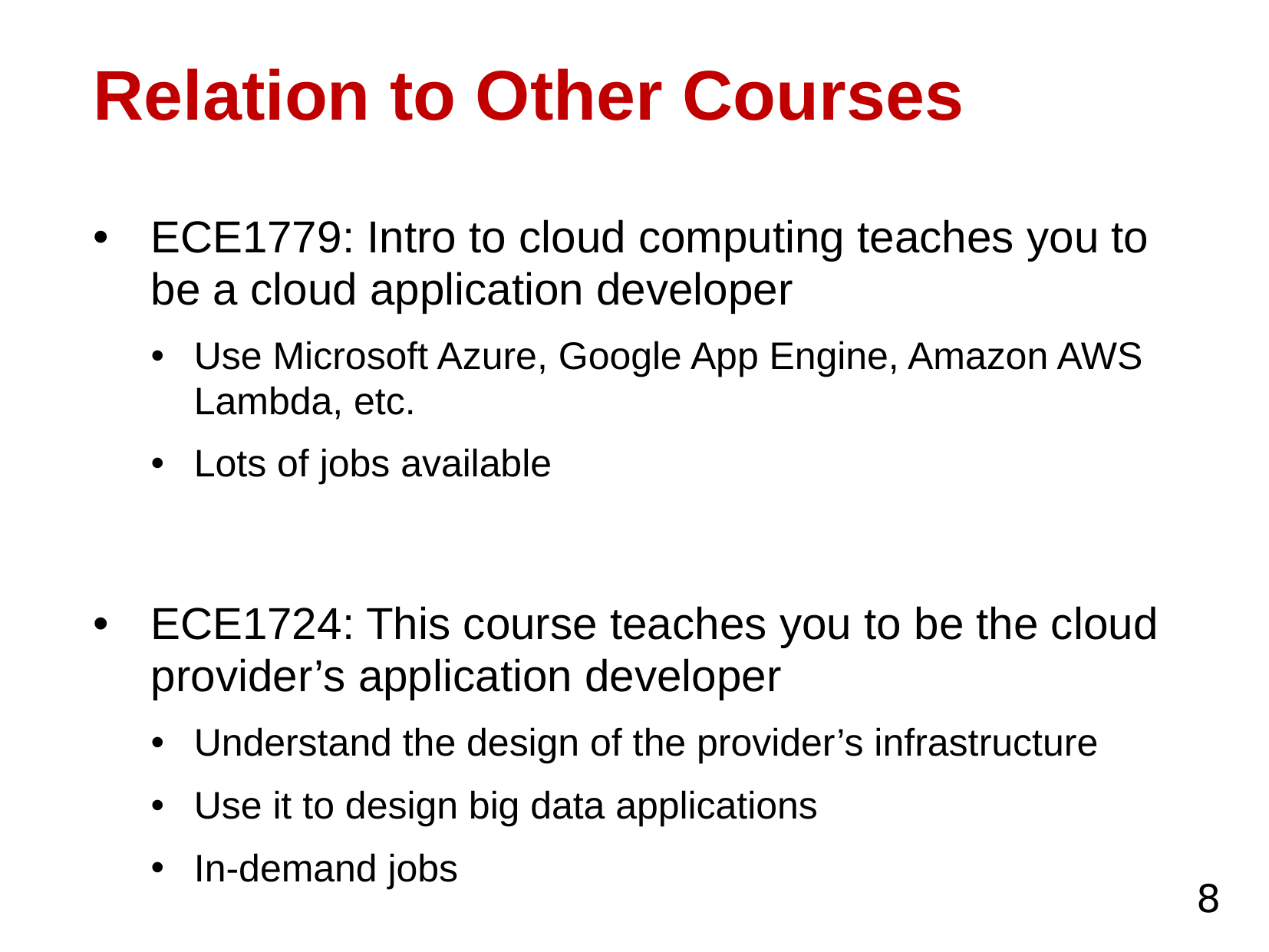

# Relation to Other Courses
ECE1779: Intro to cloud computing teaches you to be a cloud application developer
Use Microsoft Azure, Google App Engine, Amazon AWS Lambda, etc.
Lots of jobs available

ECE1724: This course teaches you to be the cloud provider’s application developer
Understand the design of the provider’s infrastructure
Use it to design big data applications
In-demand jobs